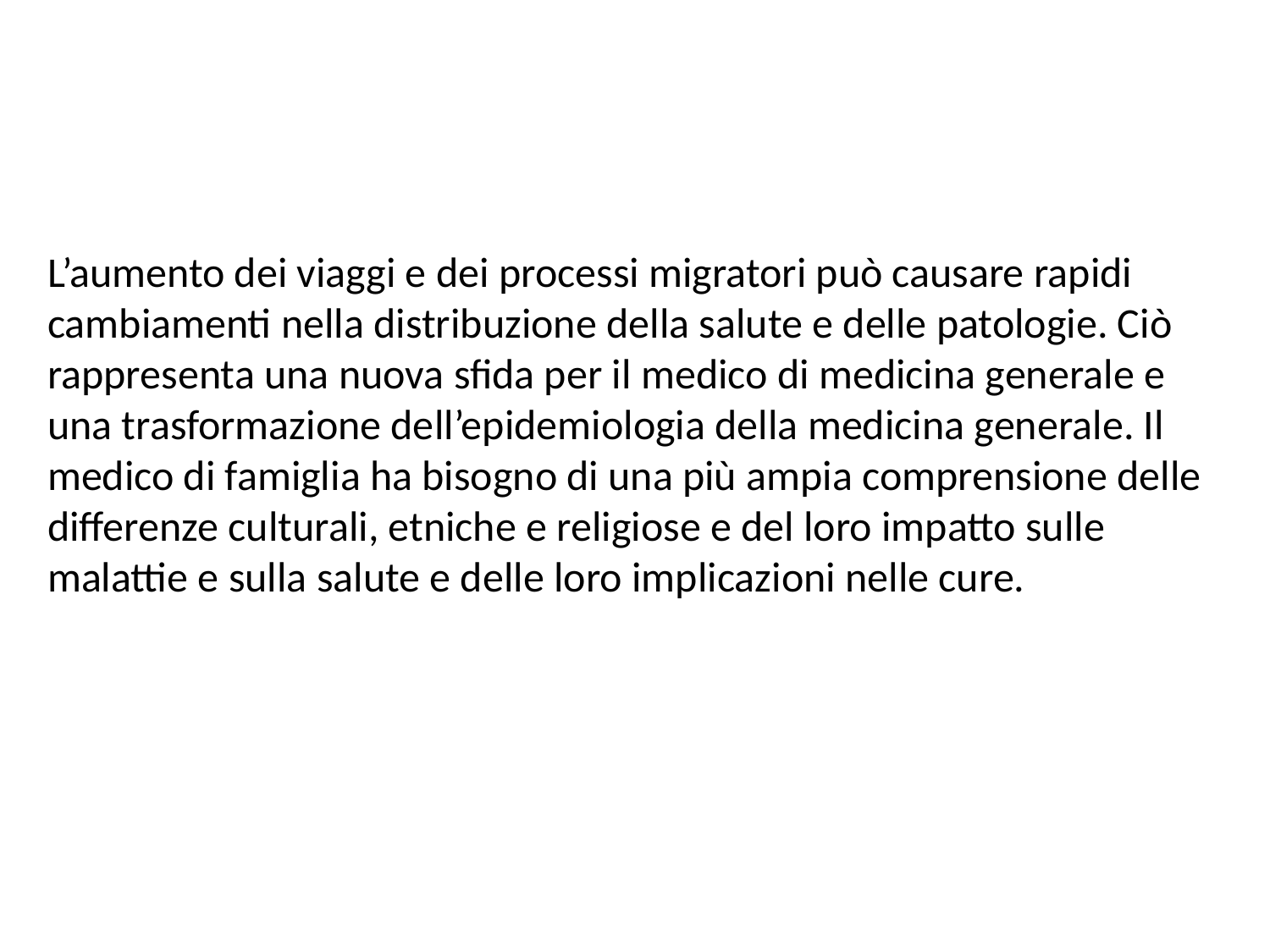

L’aumento dei viaggi e dei processi migratori può causare rapidi cambiamenti nella distribuzione della salute e delle patologie. Ciò rappresenta una nuova sfida per il medico di medicina generale e una trasformazione dell’epidemiologia della medicina generale. Il medico di famiglia ha bisogno di una più ampia comprensione delle differenze culturali, etniche e religiose e del loro impatto sulle malattie e sulla salute e delle loro implicazioni nelle cure.